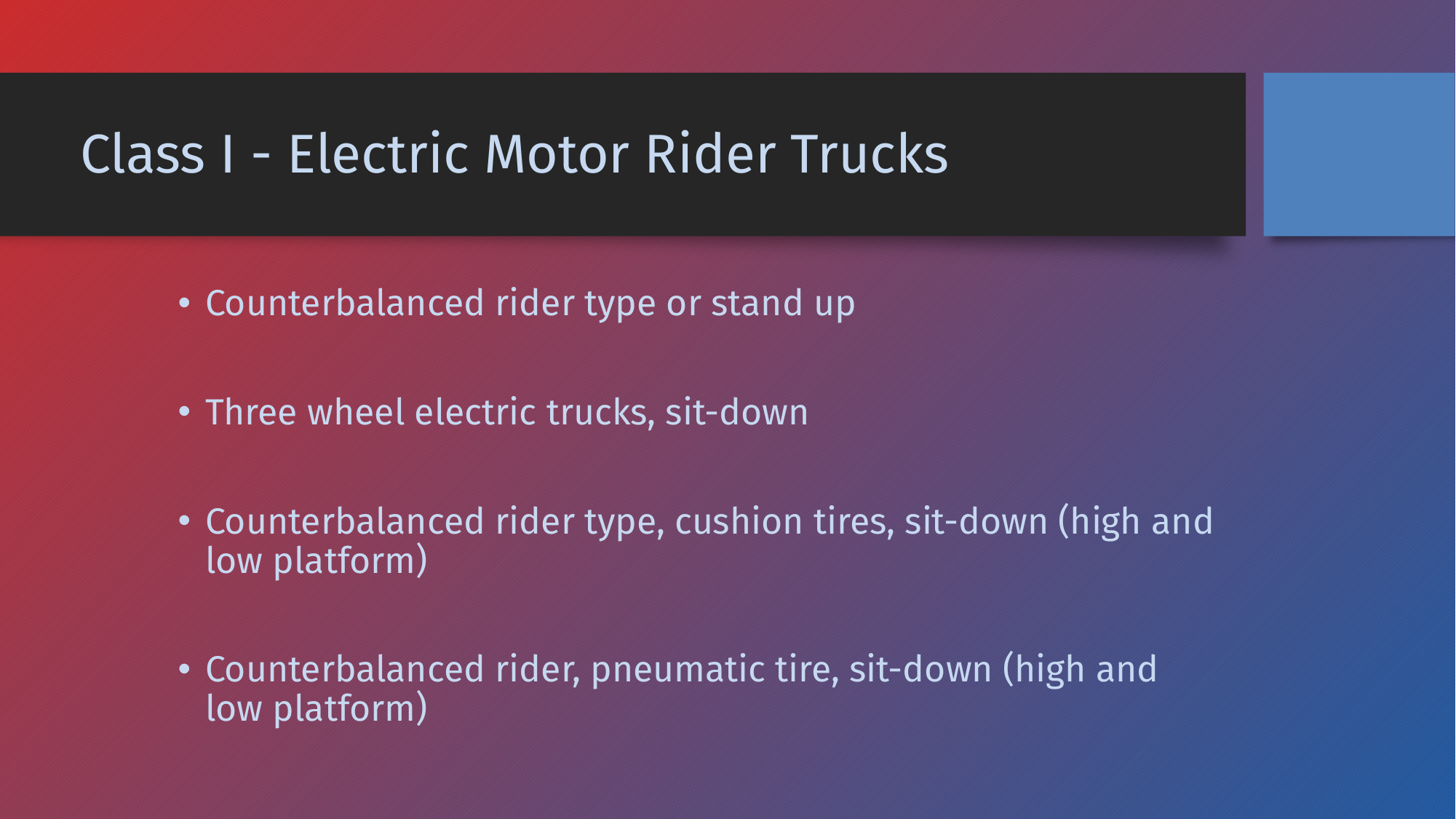

# Class I - Electric Motor Rider Trucks
Counterbalanced rider type or stand up

Three wheel electric trucks, sit-down

Counterbalanced rider type, cushion tires, sit-down (high and low platform)

Counterbalanced rider, pneumatic tire, sit-down (high and low platform)